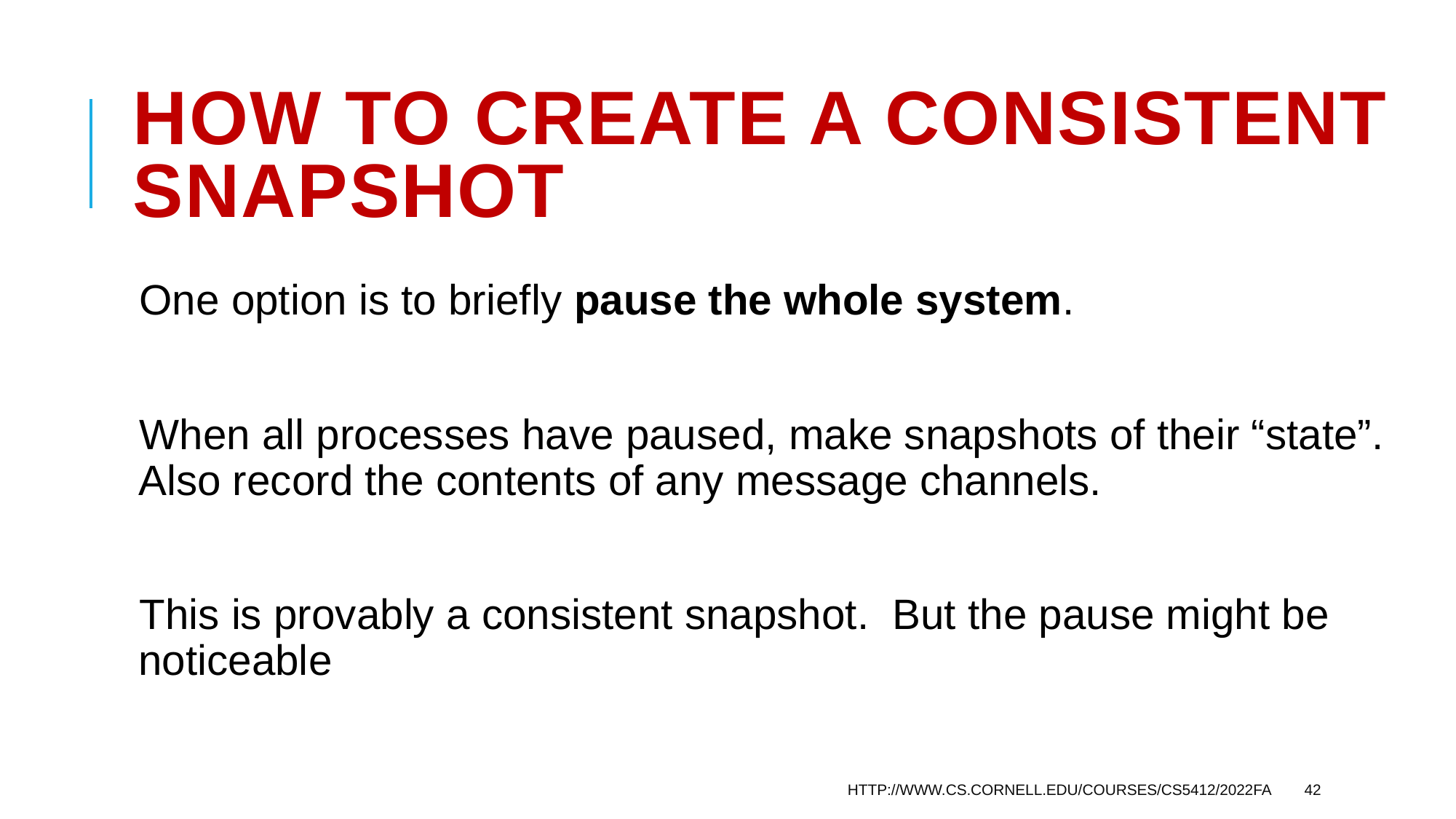

# How to create a consistent snapshot
One option is to briefly pause the whole system.

When all processes have paused, make snapshots of their “state”.  Also record the contents of any message channels.

This is provably a consistent snapshot.  But the pause might be noticeable
http://www.cs.cornell.edu/courses/cs5412/2022fa
42